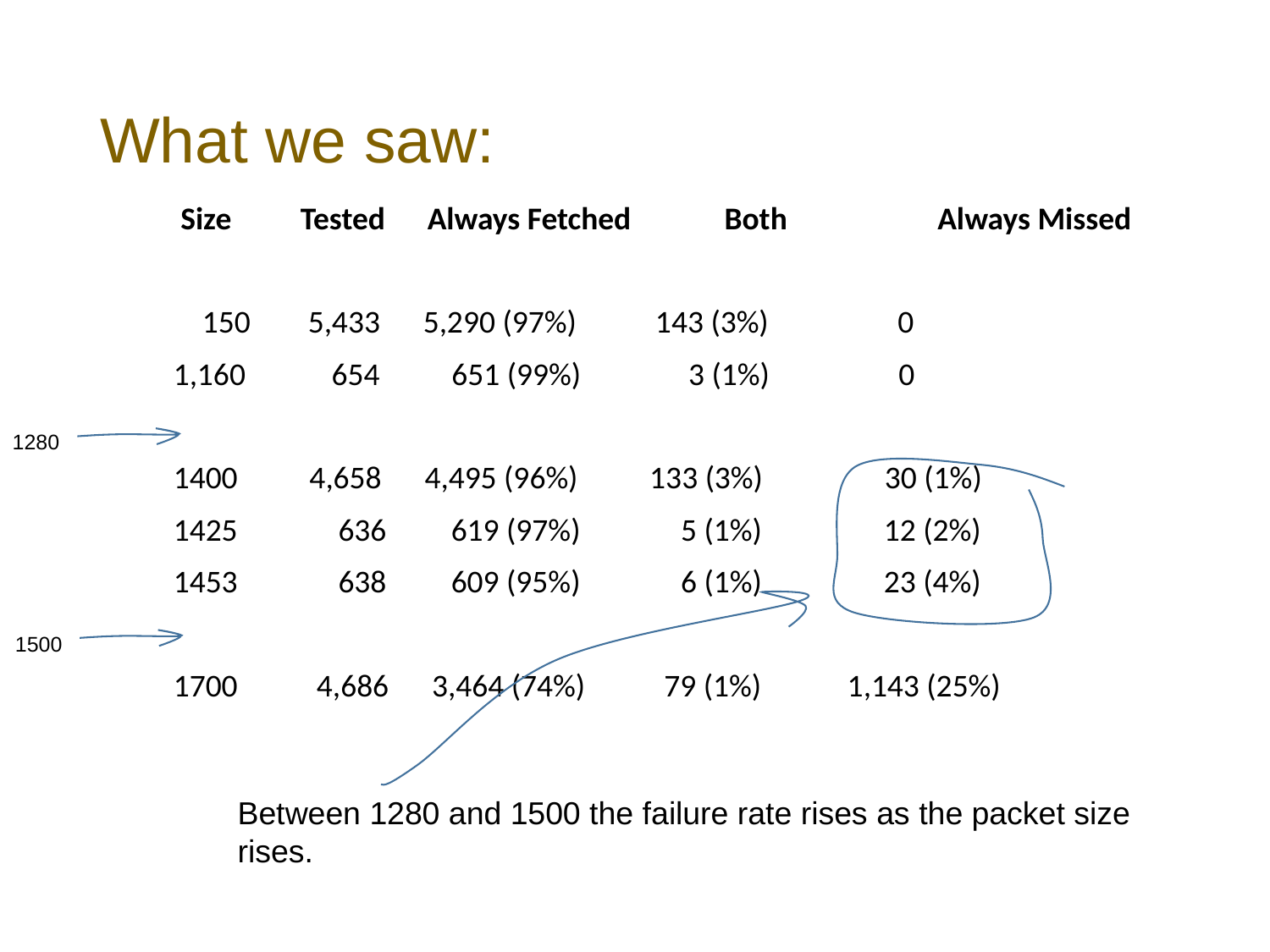

# What we saw:
 Size	Tested	Always Fetched	      Both	                  Always Missed

    150        5,433      5,290 (97%)           143 (3%)                  0
1,160            654          651 (99%)               3 (1%)                  0

1400          4,658      4,495 (96%)          133 (3%)                 30 (1%)
1425              636         619 (97%)              5 (1%)                 12 (2%)
1453              638         609 (95%)              6 (1%)                 23 (4%)

1700           4,686      3,464 (74%)           79 (1%)            1,143 (25%)
1280

1500

Between 1280 and 1500 the failure rate rises as the packet size rises.